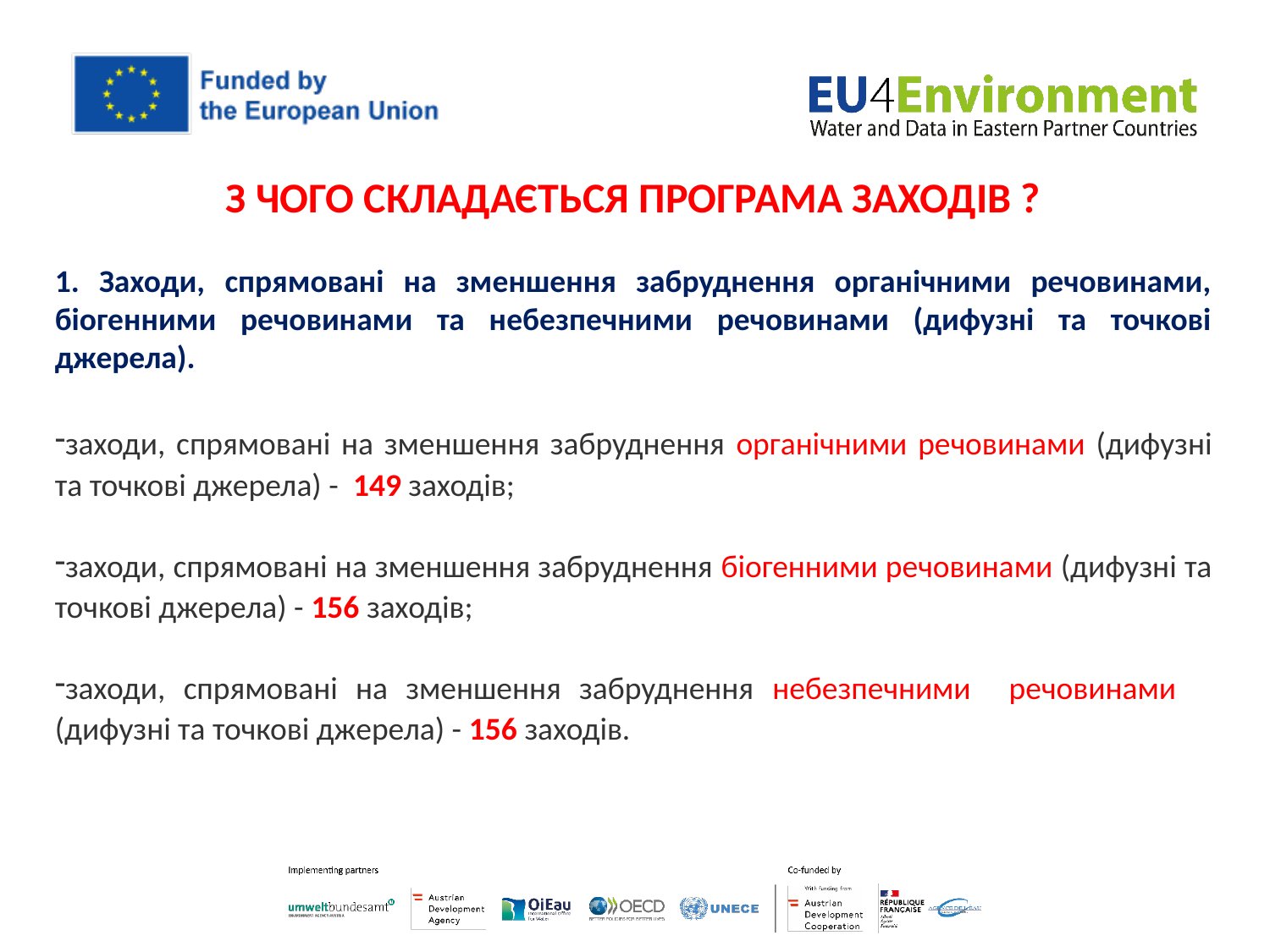

# З ЧОГО СКЛАДАЄТЬСЯ ПРОГРАМА ЗАХОДІВ ?
1. Заходи, спрямовані на зменшення забруднення органічними речовинами, біогенними речовинами та небезпечними речовинами (дифузні та точкові джерела).
заходи, спрямовані на зменшення забруднення органічними речовинами (дифузні та точкові джерела) -  149 заходів;

заходи, спрямовані на зменшення забруднення біогенними речовинами (дифузні та точкові джерела) - 156 заходів;

заходи, спрямовані на зменшення забруднення небезпечними 	речовинами   (дифузні та точкові джерела) - 156 заходів.